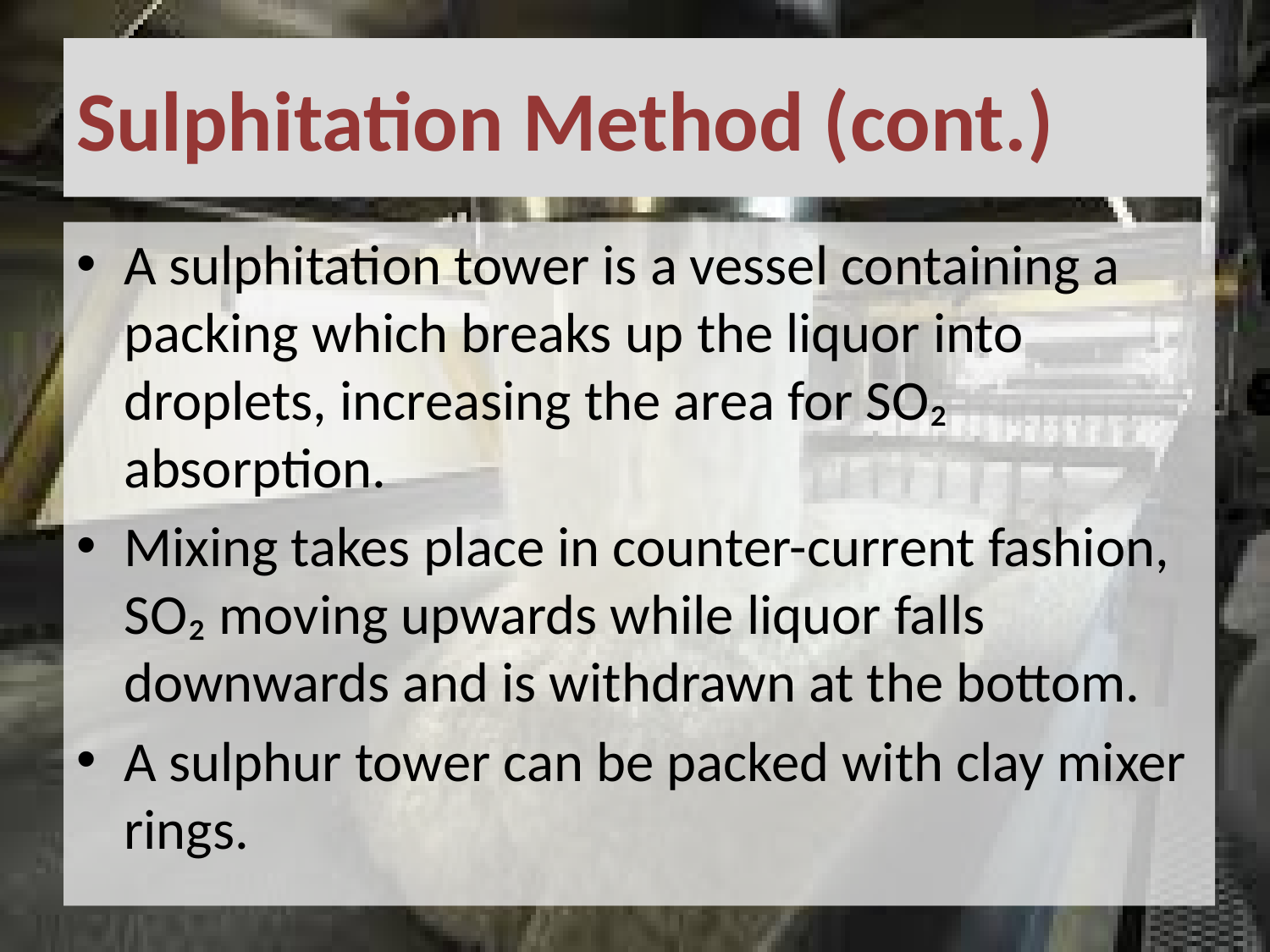

# Sulphitation Method (cont.)

A sulphitation tower is a vessel containing a packing which breaks up the liquor into droplets, increasing the area for SO₂ absorption.
Mixing takes place in counter-current fashion, SO₂ moving upwards while liquor falls downwards and is withdrawn at the bottom.
A sulphur tower can be packed with clay mixer rings.